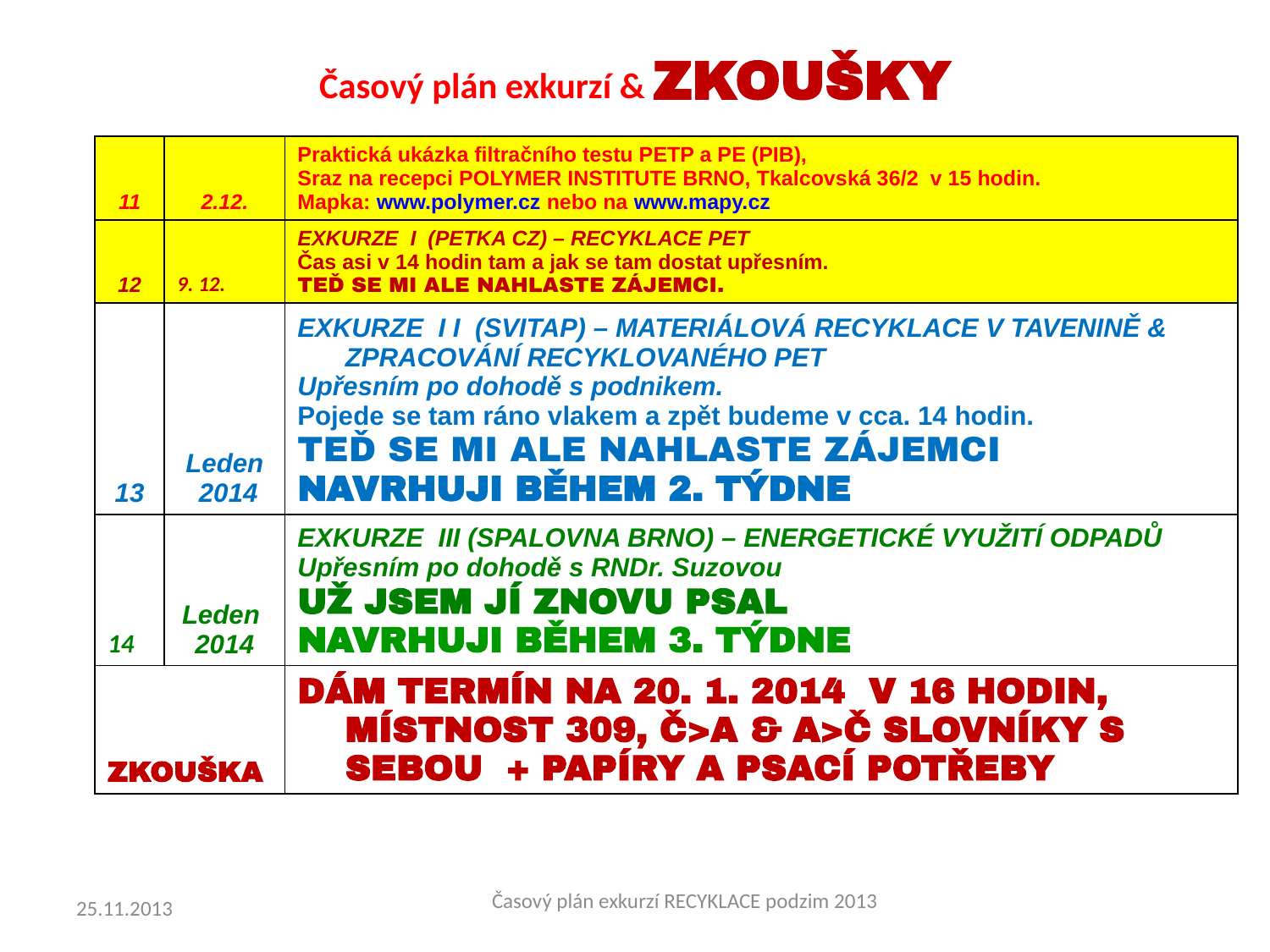

# Časový plán exkurzí & ZKOUŠKY
| 11 | 2.12. | Praktická ukázka filtračního testu PETP a PE (PIB), Sraz na recepci POLYMER INSTITUTE BRNO, Tkalcovská 36/2 v 15 hodin. Mapka: www.polymer.cz nebo na www.mapy.cz |
| --- | --- | --- |
| 12 | 9. 12. | EXKURZE I (PETKA CZ) – RECYKLACE PET Čas asi v 14 hodin tam a jak se tam dostat upřesním. TEĎ SE MI ALE NAHLASTE ZÁJEMCI. |
| 13 | Leden 2014 | EXKURZE I I (SVITAP) – MATERIÁLOVÁ RECYKLACE V TAVENINĚ & ZPRACOVÁNÍ RECYKLOVANÉHO PET Upřesním po dohodě s podnikem. Pojede se tam ráno vlakem a zpět budeme v cca. 14 hodin. TEĎ SE MI ALE NAHLASTE ZÁJEMCI NAVRHUJI BĚHEM 2. TÝDNE |
| 14 | Leden 2014 | EXKURZE III (SPALOVNA BRNO) – ENERGETICKÉ VYUŽITÍ ODPADŮ Upřesním po dohodě s RNDr. Suzovou UŽ JSEM JÍ ZNOVU PSAL NAVRHUJI BĚHEM 3. TÝDNE |
| ZKOUŠKA |  | DÁM TERMÍN NA 20. 1. 2014 V 16 HODIN, MÍSTNOST 309, Č>A & A>Č SLOVNÍKY S SEBOU + PAPÍRY A PSACÍ POTŘEBY |
Časový plán exkurzí RECYKLACE podzim 2013
25.11.2013